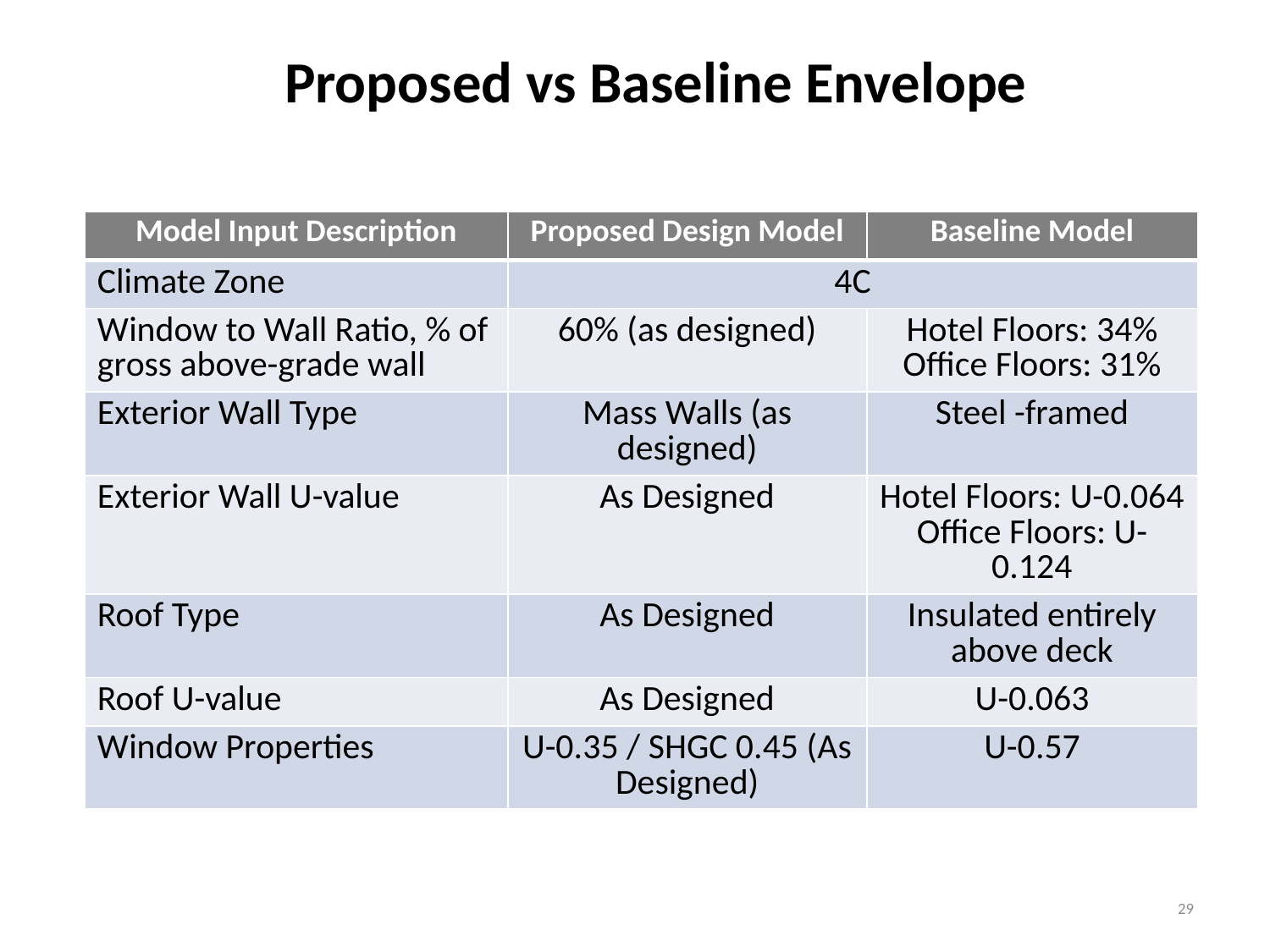

# Proposed vs Baseline Envelope
| Model Input Description | Proposed Design Model | Baseline Model |
| --- | --- | --- |
| Climate Zone | 4C |  |
| Window to Wall Ratio, % of gross above-grade wall | 60% (as designed) | Hotel Floors: 34% Office Floors: 31% |
| Exterior Wall Type | Mass Walls (as designed) | Steel -framed |
| Exterior Wall U-value | As Designed | Hotel Floors: U-0.064 Office Floors: U-0.124 |
| Roof Type | As Designed | Insulated entirely above deck |
| Roof U-value | As Designed | U-0.063 |
| Window Properties | U-0.35 / SHGC 0.45 (As Designed) | U-0.57 |
29